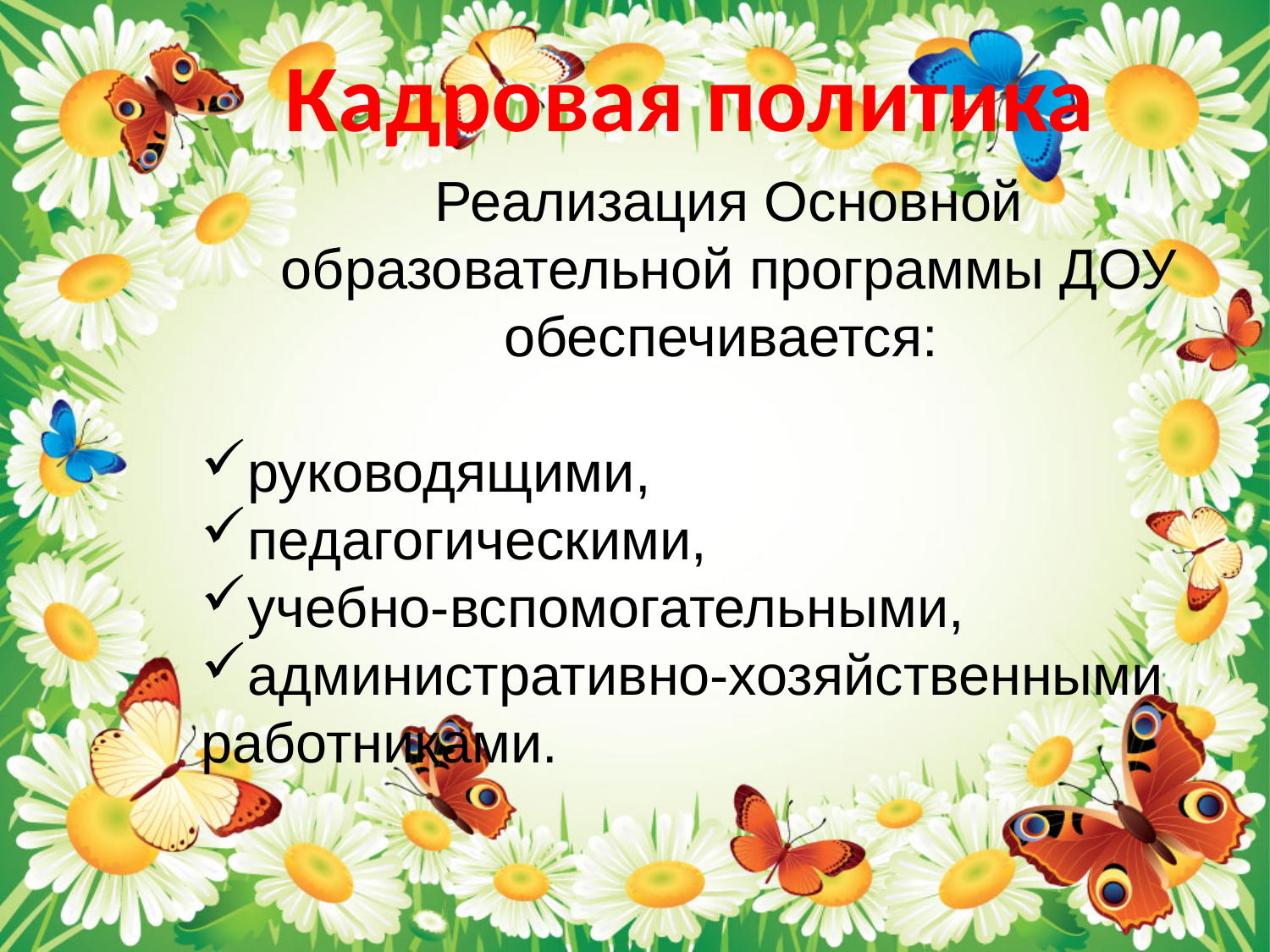

Кадровая политика
Реализация Основной образовательной программы ДОУ обеспечивается:

руководящими,
педагогическими,
учебно-вспомогательными,
административно-хозяйственными работниками.